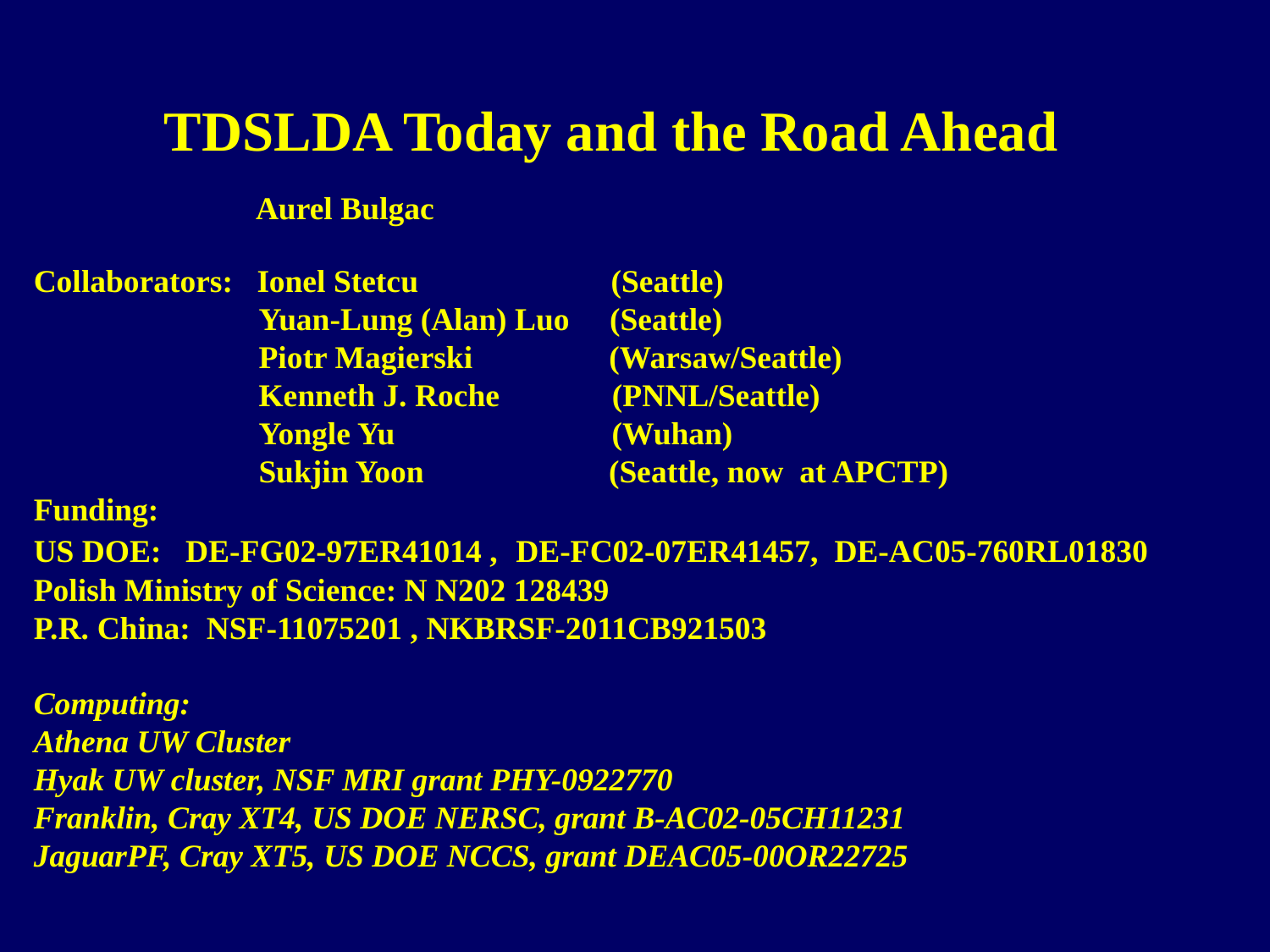

TDSLDA Today and the Road Ahead
Aurel Bulgac
Collaborators:   Ionel Stetcu                        (Seattle)
                            Yuan-Lung (Alan) Luo     (Seattle)
                            Piotr Magierski                 (Warsaw/Seattle)
                            Kenneth J. Roche              (PNNL/Seattle)
                            Yongle Yu                           (Wuhan)
                            Sukjin Yoon                       (Seattle, now  at APCTP)
Funding:
US DOE:   DE-FG02-97ER41014 ,  DE-FC02-07ER41457,  DE-AC05-760RL01830
Polish Ministry of Science: N N202 128439
P.R. China:  NSF-11075201 , NKBRSF-2011CB921503
Computing:
Athena UW Cluster
Hyak UW cluster, NSF MRI grant PHY-0922770
Franklin, Cray XT4, US DOE NERSC, grant B-AC02-05CH11231
JaguarPF, Cray XT5, US DOE NCCS, grant DEAC05-00OR22725